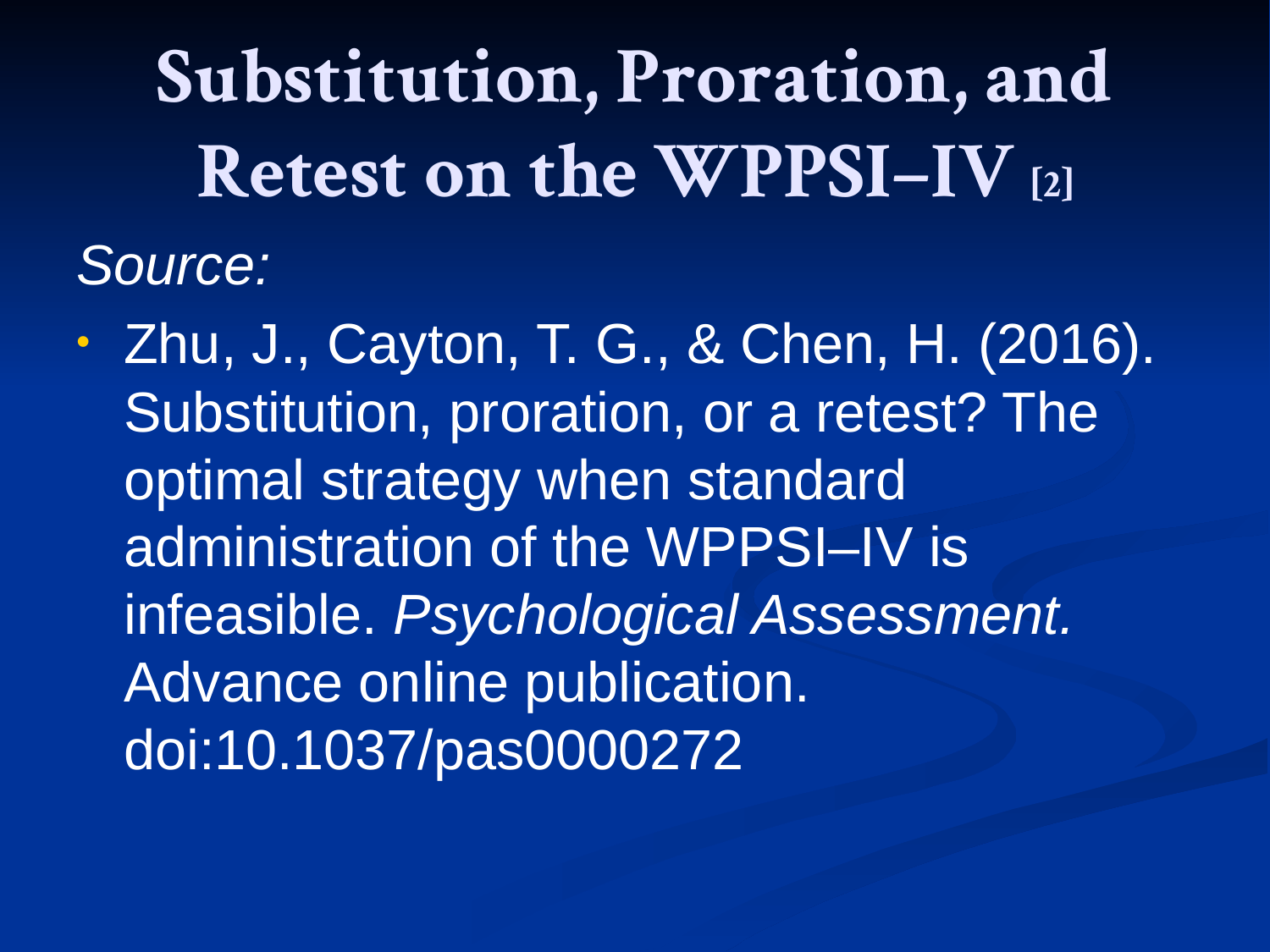

# Substitution, Proration, and Retest on the WPPSI–IV [2]
Source:
Zhu, J., Cayton, T. G., & Chen, H. (2016). Substitution, proration, or a retest? The optimal strategy when standard administration of the WPPSI–IV is infeasible. Psychological Assessment. Advance online publication. doi:10.1037/pas0000272